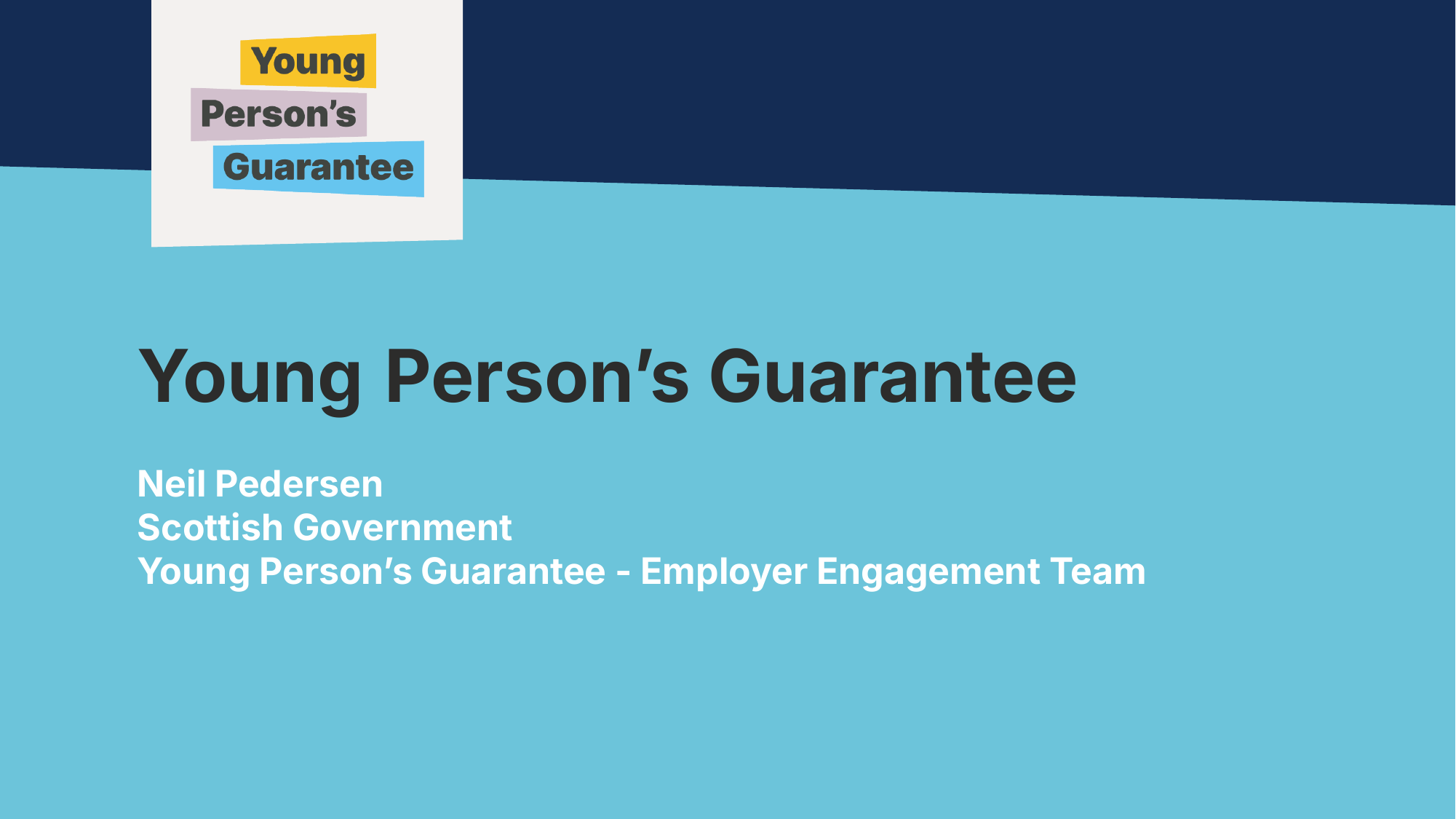

# Young Person’s Guarantee Neil Pedersen Scottish Government Young Person’s Guarantee - Employer Engagement Team